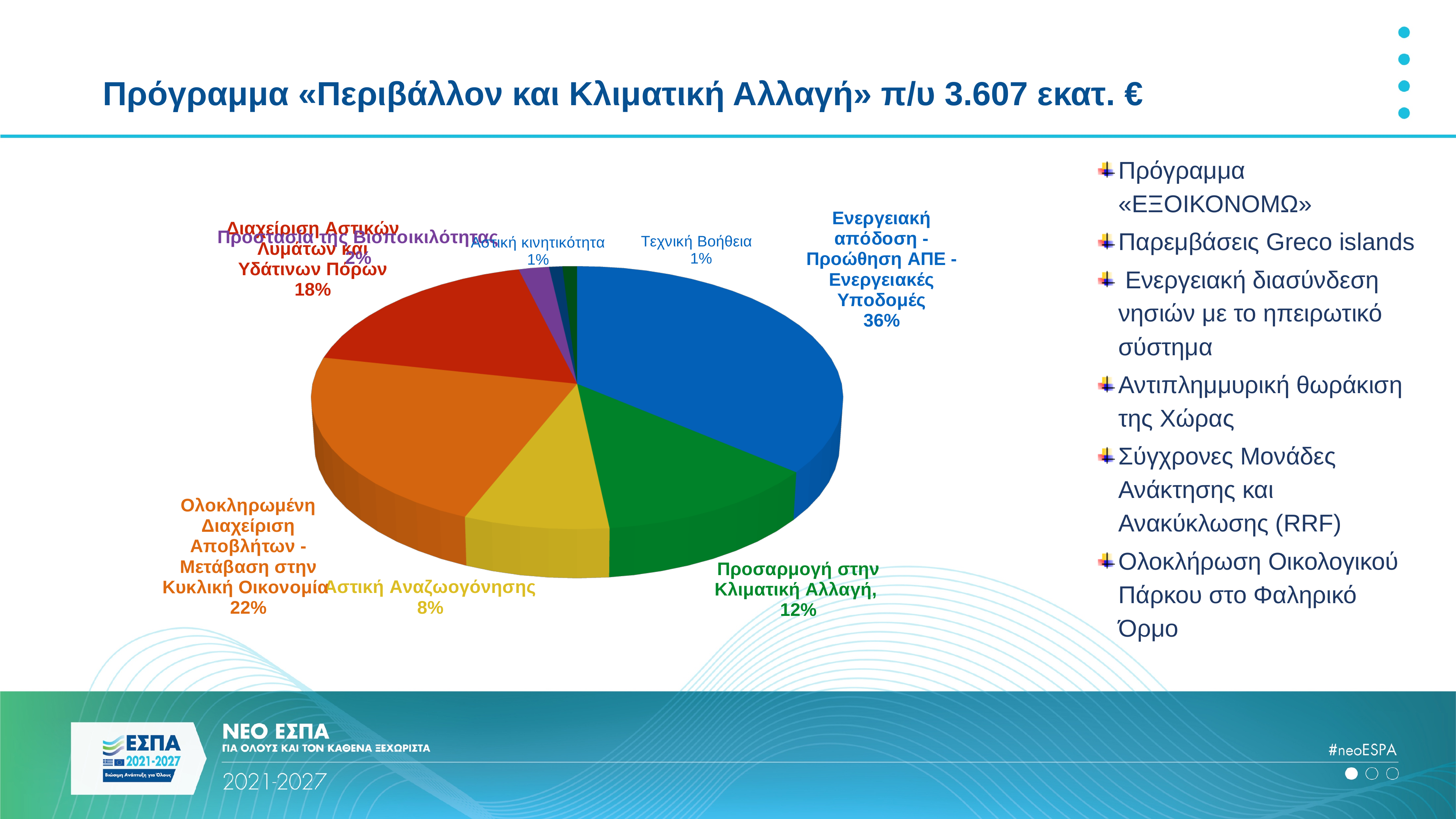

# Πρόγραμμα «Περιβάλλον και Κλιματική Αλλαγή» π/υ 3.607 εκατ. €
Πρόγραμμα «ΕΞΟΙΚΟΝΟΜΩ»
Παρεμβάσεις Greco islands
 Ενεργειακή διασύνδεση νησιών με το ηπειρωτικό σύστημα
Αντιπλημμυρική θωράκιση της Χώρας
Σύγχρονες Μονάδες Ανάκτησης και Ανακύκλωσης (RRF)
Ολοκλήρωση Οικολογικού Πάρκου στο Φαληρικό Όρμο

[unsupported chart]